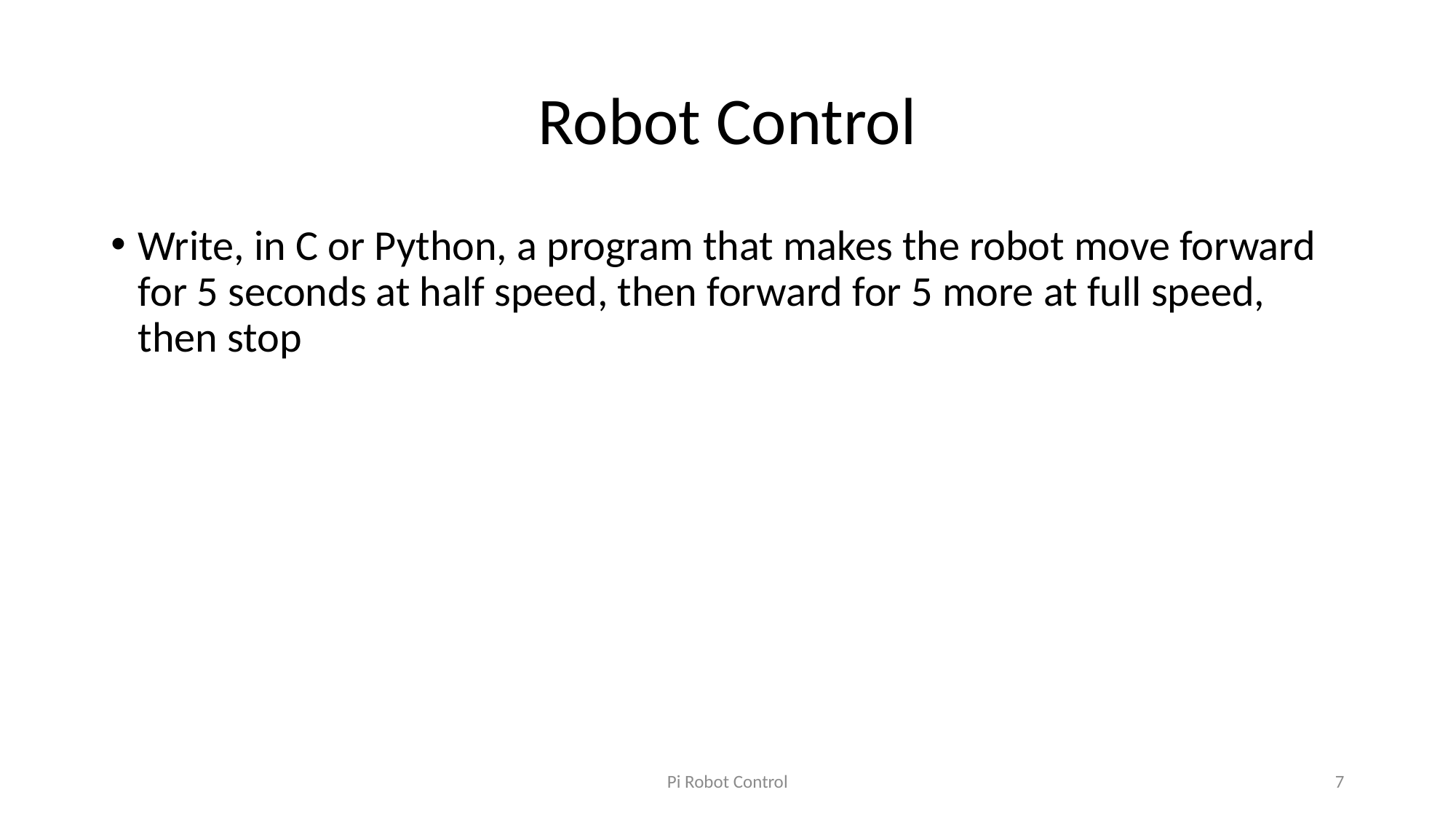

# Robot Control
Write, in C or Python, a program that makes the robot move forward for 5 seconds at half speed, then forward for 5 more at full speed, then stop
Pi Robot Control
7